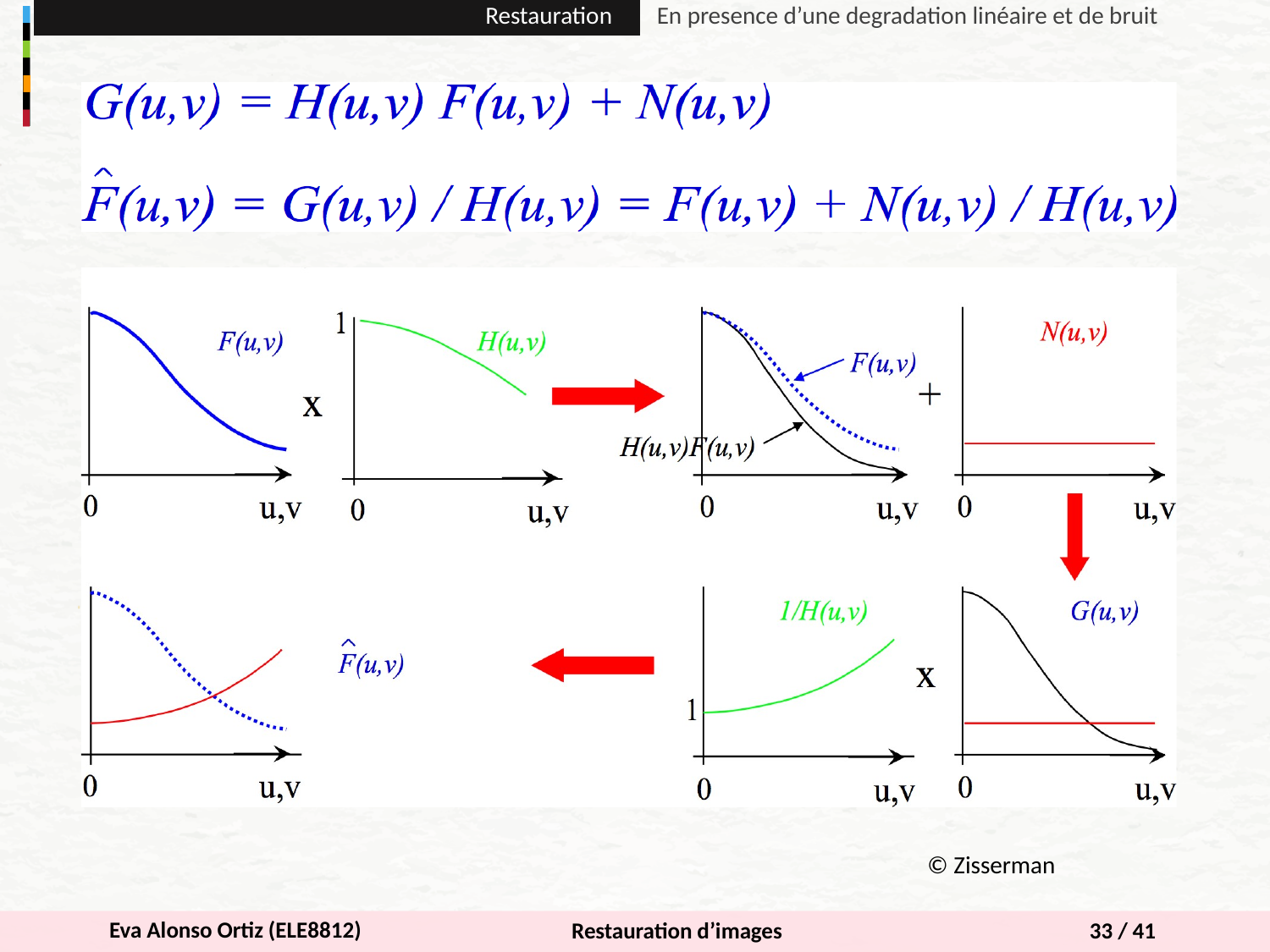

Restauration
En presence d’une degradation linéaire et de bruit

© Zisserman